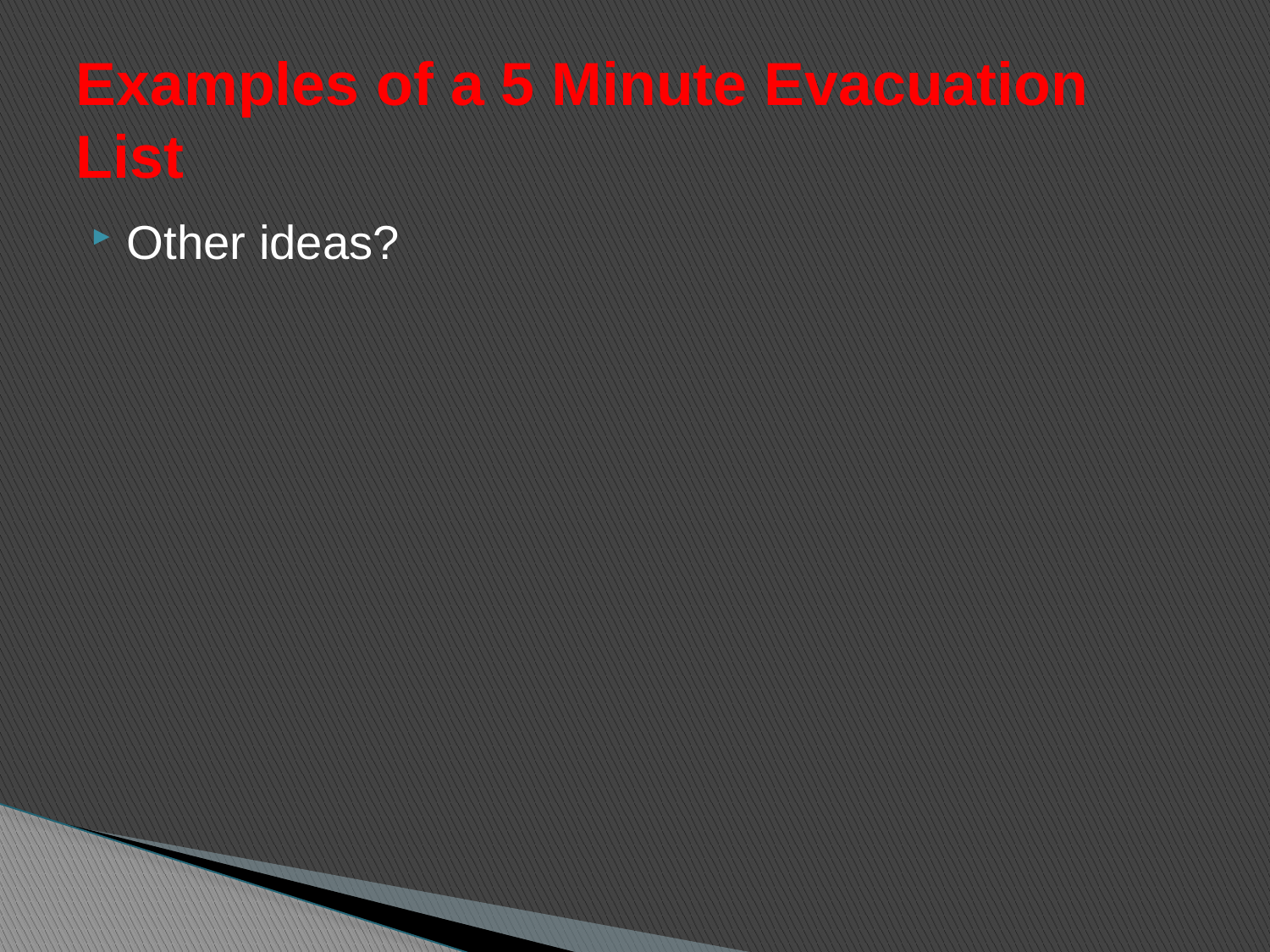

# Examples of a 5 Minute Evacuation List
Other ideas?